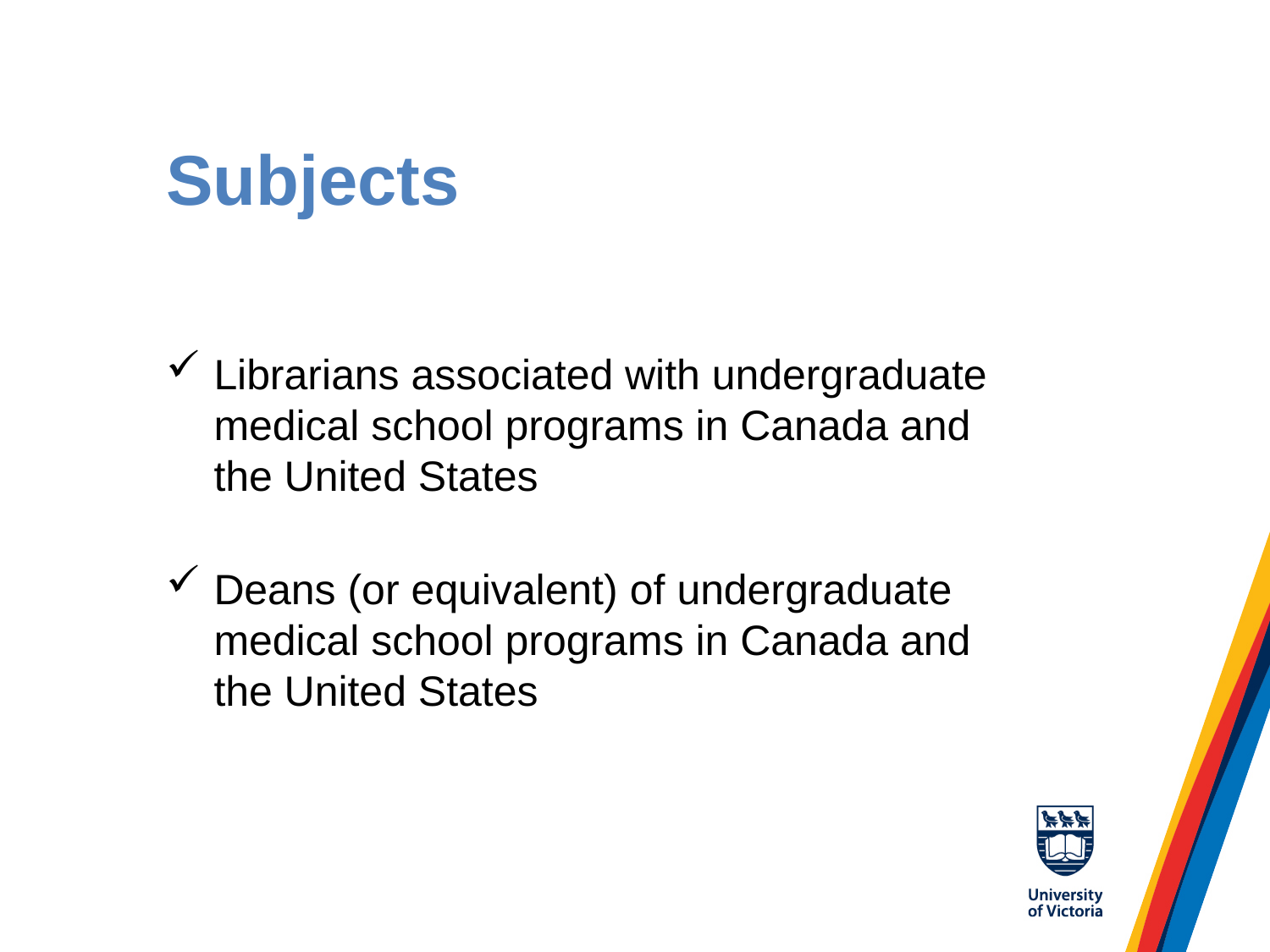

# Subjects

Librarians associated with undergraduate medical school programs in Canada and the United States

Deans (or equivalent) of undergraduate medical school programs in Canada and the United States